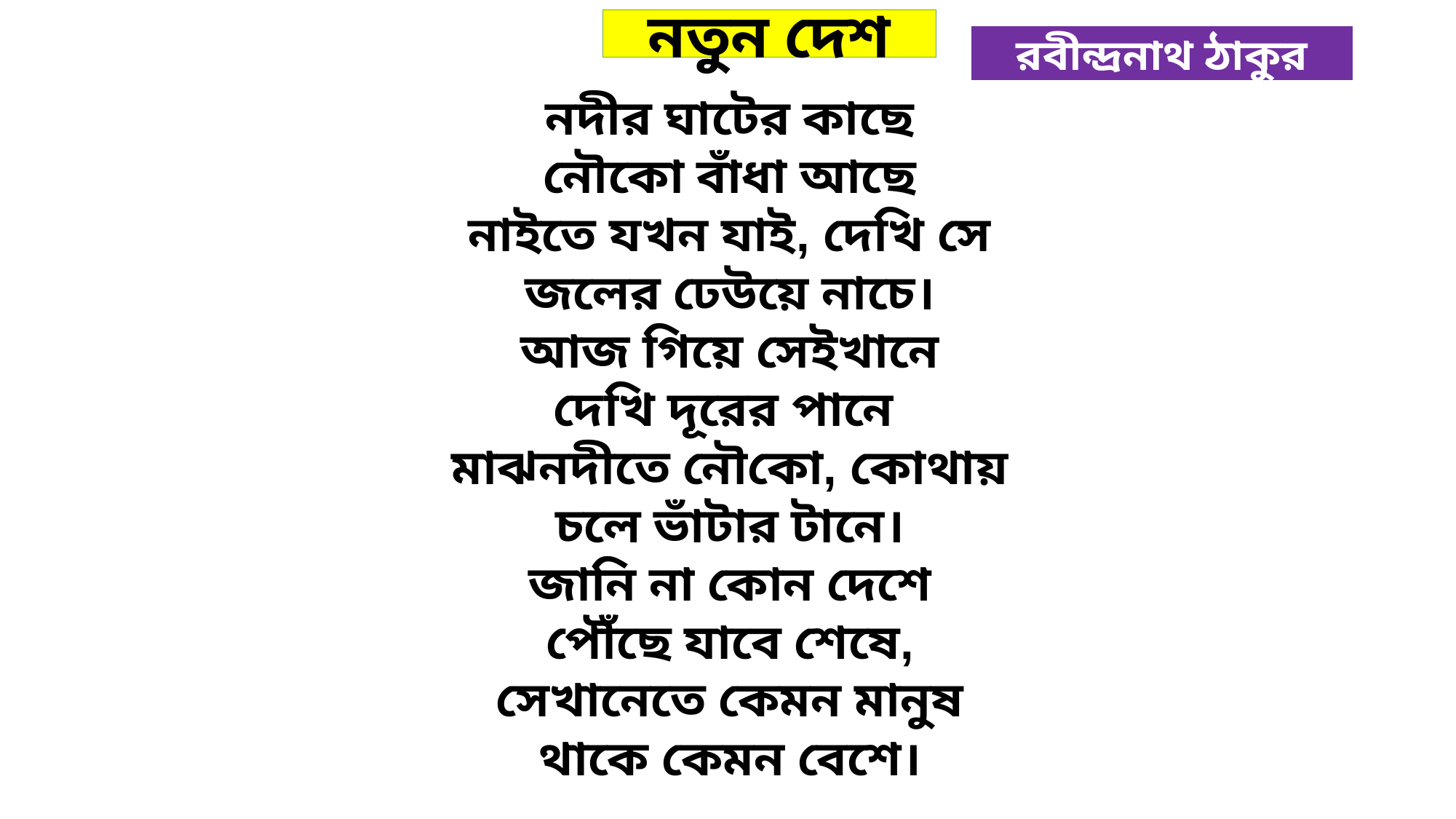

নতুন দেশ
রবীন্দ্রনাথ ঠাকুর
নদীর ঘাটের কাছে
নৌকো বাঁধা আছে
নাইতে যখন যাই, দেখি সে
জলের ঢেউয়ে নাচে।
আজ গিয়ে সেইখানে
দেখি দূরের পানে
মাঝনদীতে নৌকো, কোথায়
চলে ভাঁটার টানে।
জানি না কোন দেশে
পৌঁছে যাবে শেষে,
সেখানেতে কেমন মানুষ
থাকে কেমন বেশে।